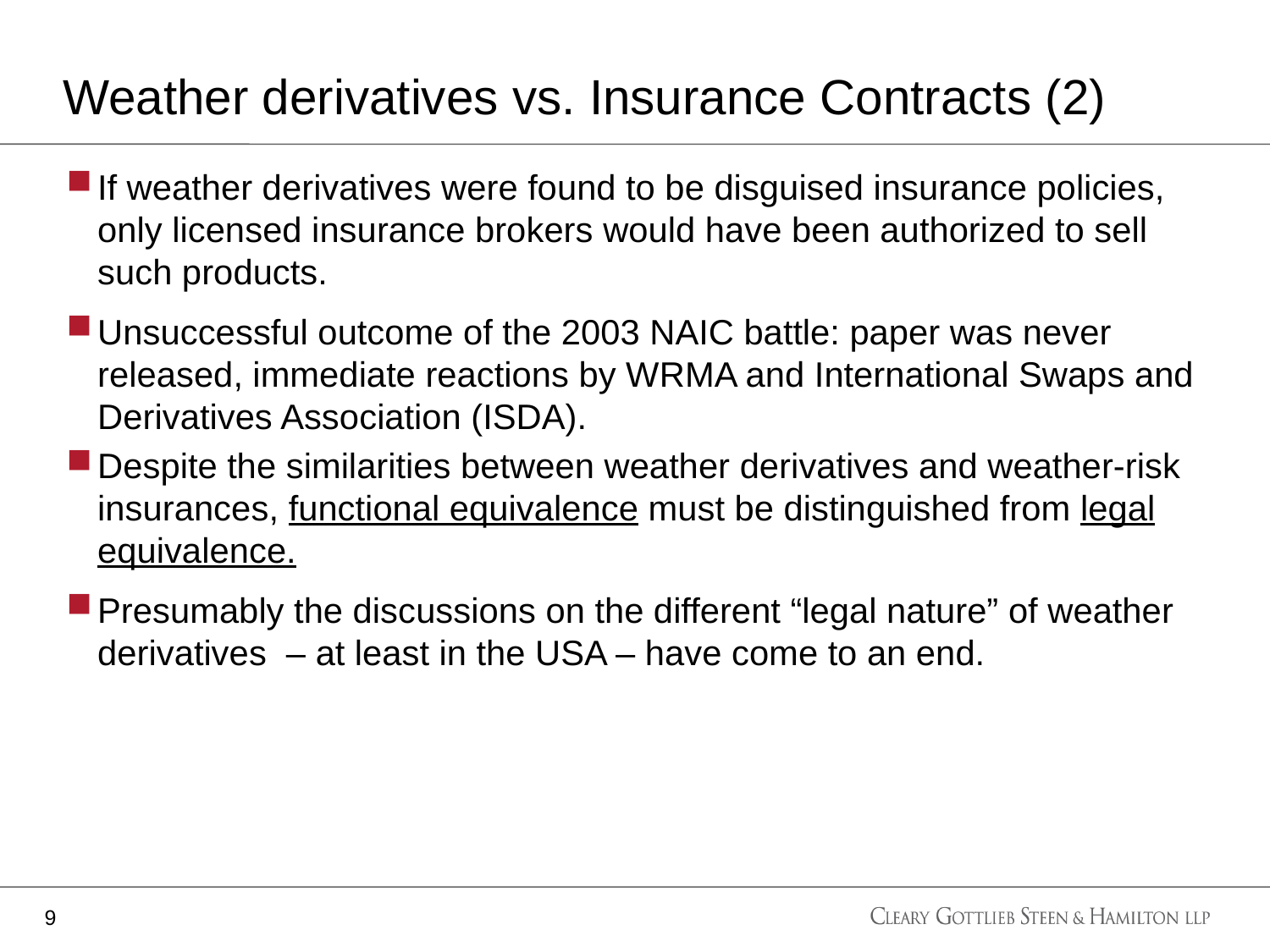

# Weather derivatives vs. Insurance Contracts (2)
If weather derivatives were found to be disguised insurance policies, only licensed insurance brokers would have been authorized to sell such products.
Unsuccessful outcome of the 2003 NAIC battle: paper was never released, immediate reactions by WRMA and International Swaps and Derivatives Association (ISDA).
Despite the similarities between weather derivatives and weather-risk insurances, functional equivalence must be distinguished from legal equivalence.
Presumably the discussions on the different “legal nature” of weather derivatives  – at least in the USA – have come to an end.

9